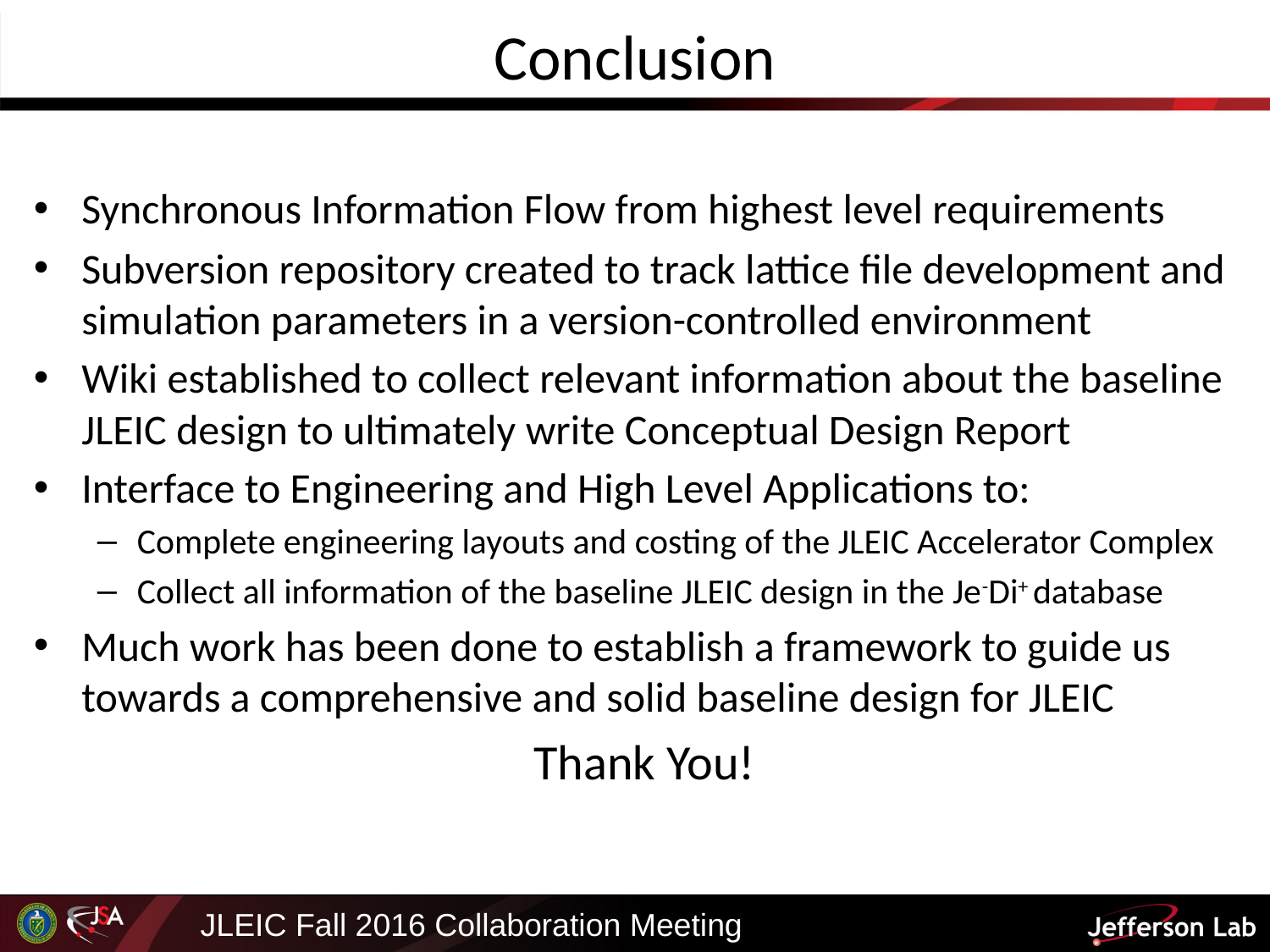

# Conclusion

Synchronous Information Flow from highest level requirements
Subversion repository created to track lattice file development and simulation parameters in a version-controlled environment
Wiki established to collect relevant information about the baseline JLEIC design to ultimately write Conceptual Design Report
Interface to Engineering and High Level Applications to:
Complete engineering layouts and costing of the JLEIC Accelerator Complex
Collect all information of the baseline JLEIC design in the Je-Di+ database
Much work has been done to establish a framework to guide us towards a comprehensive and solid baseline design for JLEIC
Thank You!
JLEIC Fall 2016 Collaboration Meeting